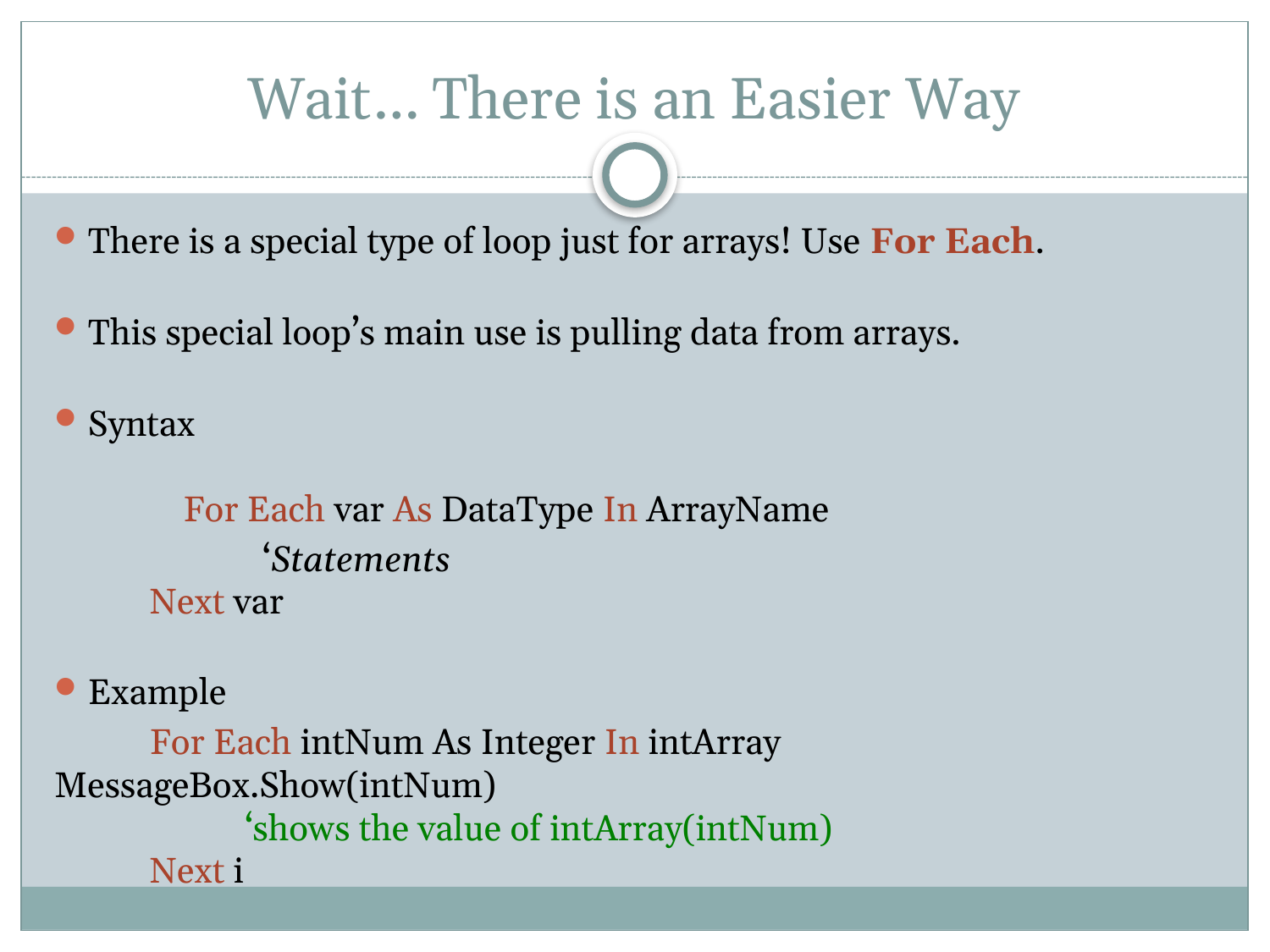

# Wait… There is an Easier Way
There is a special type of loop just for arrays! Use For Each.

This special loop’s main use is pulling data from arrays.

Syntax
	For Each var As DataType In ArrayName
                        ‘Statements
	Next var

Example
	For Each intNum As Integer In intArray          	   	 		MessageBox.Show(intNum)
		‘shows the value of intArray(intNum)
	Next i